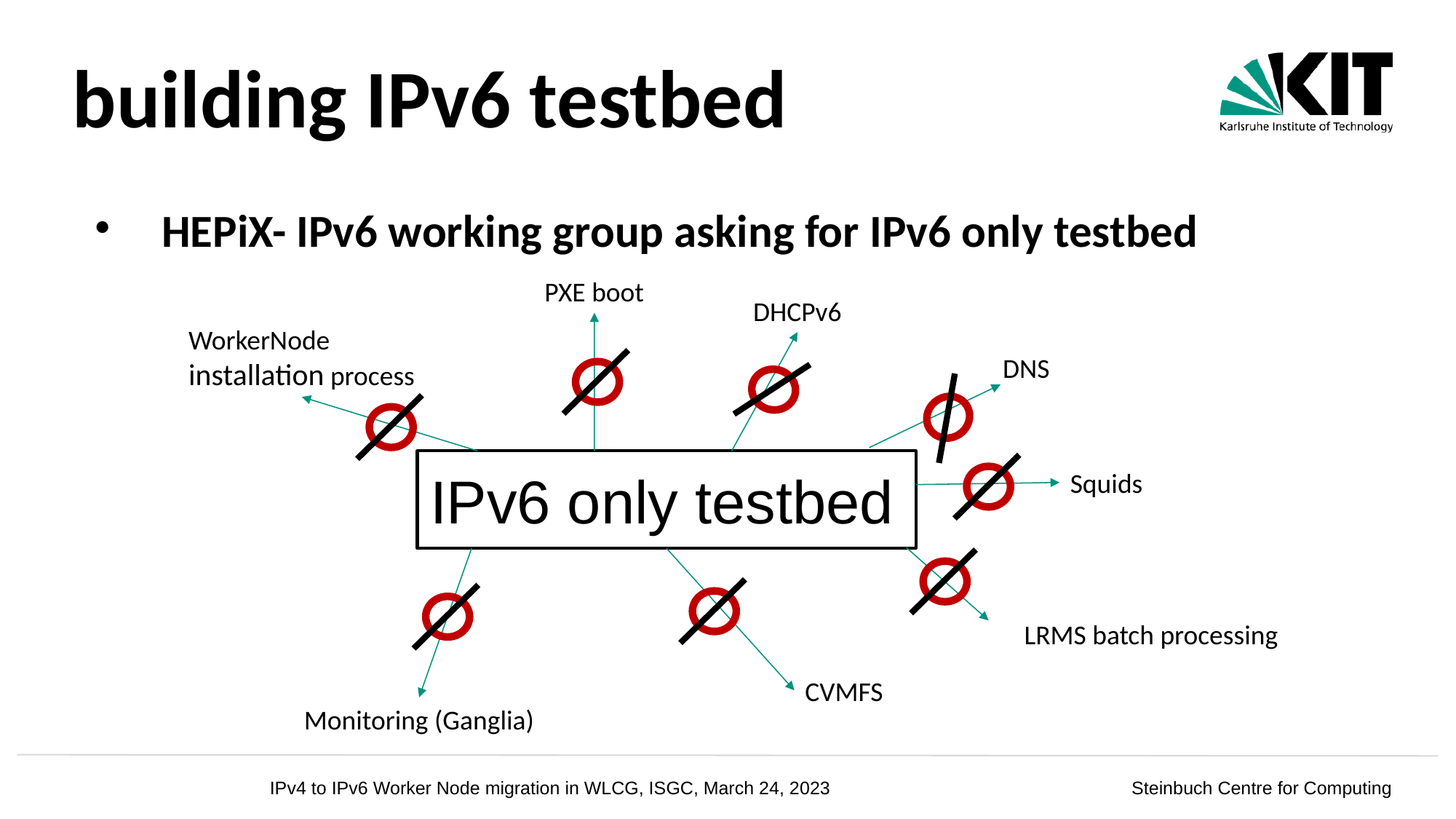

building IPv6 testbed
# HEPiX- IPv6 working group asking for IPv6 only testbed
PXE boot
DHCPv6
WorkerNode
installation process
DNS

IPv6 only testbed

Squids
LRMS batch processing
Monitoring (Ganglia)
CVMFS